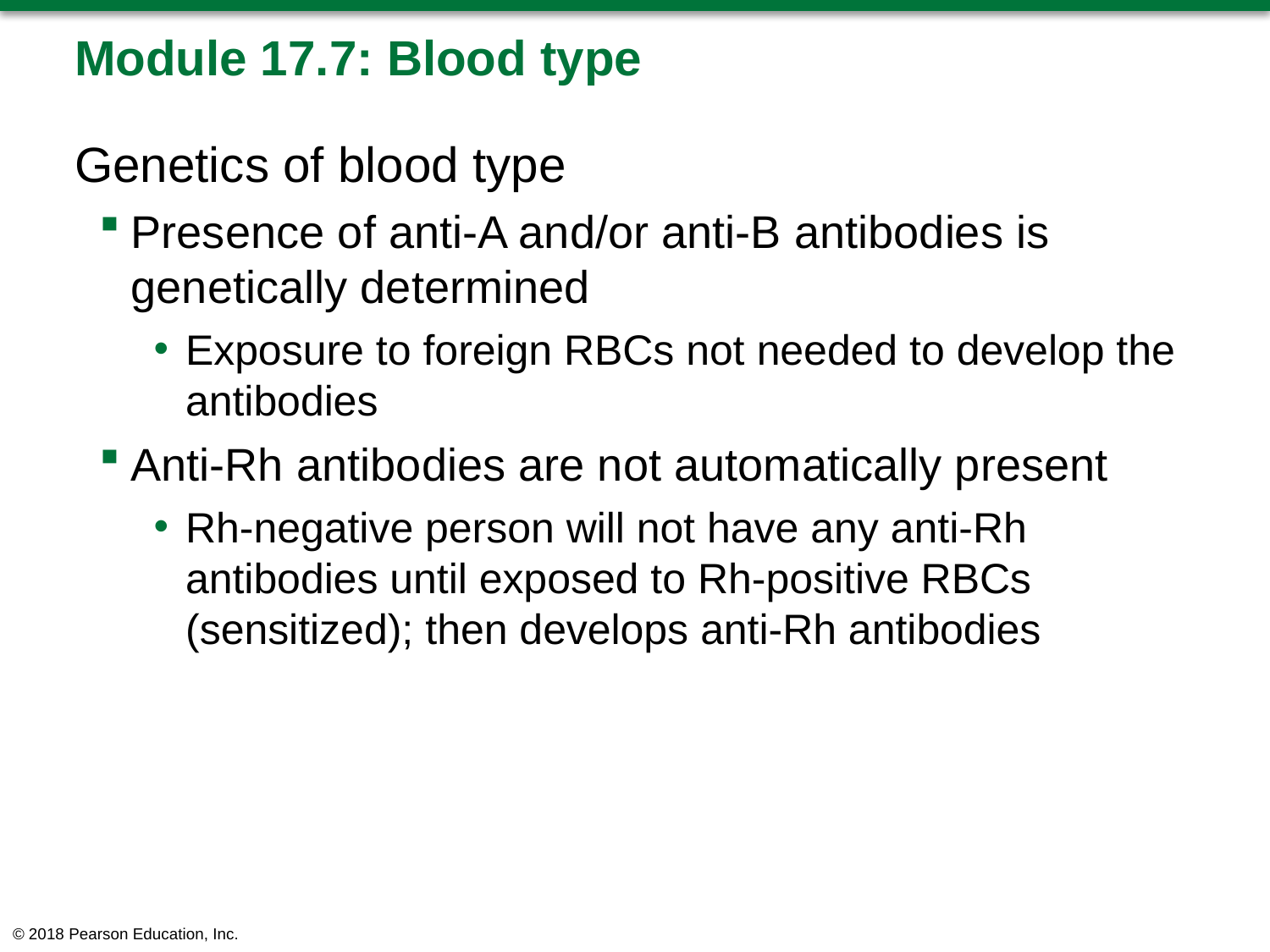

# Module 17.7: Blood type
Genetics of blood type
Presence of anti-A and/or anti-B antibodies is genetically determined
Exposure to foreign RBCs not needed to develop the antibodies
Anti-Rh antibodies are not automatically present
Rh-negative person will not have any anti-Rh antibodies until exposed to Rh-positive RBCs (sensitized); then develops anti-Rh antibodies
© 2018 Pearson Education, Inc.